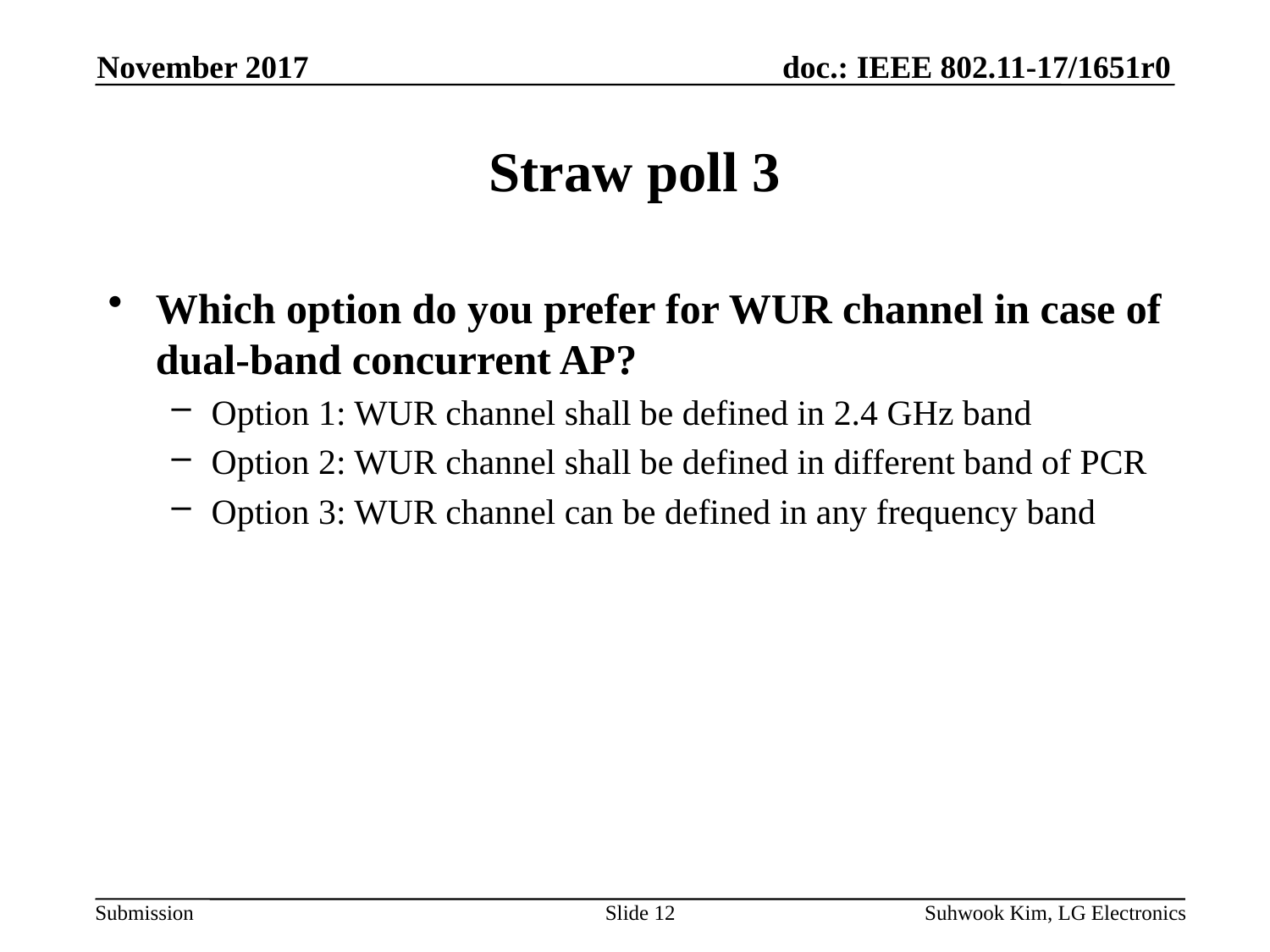

November 2017
# Straw poll 3
Which option do you prefer for WUR channel in case of dual-band concurrent AP?
Option 1: WUR channel shall be defined in 2.4 GHz band
Option 2: WUR channel shall be defined in different band of PCR
Option 3: WUR channel can be defined in any frequency band

Slide 12
Suhwook Kim, LG Electronics